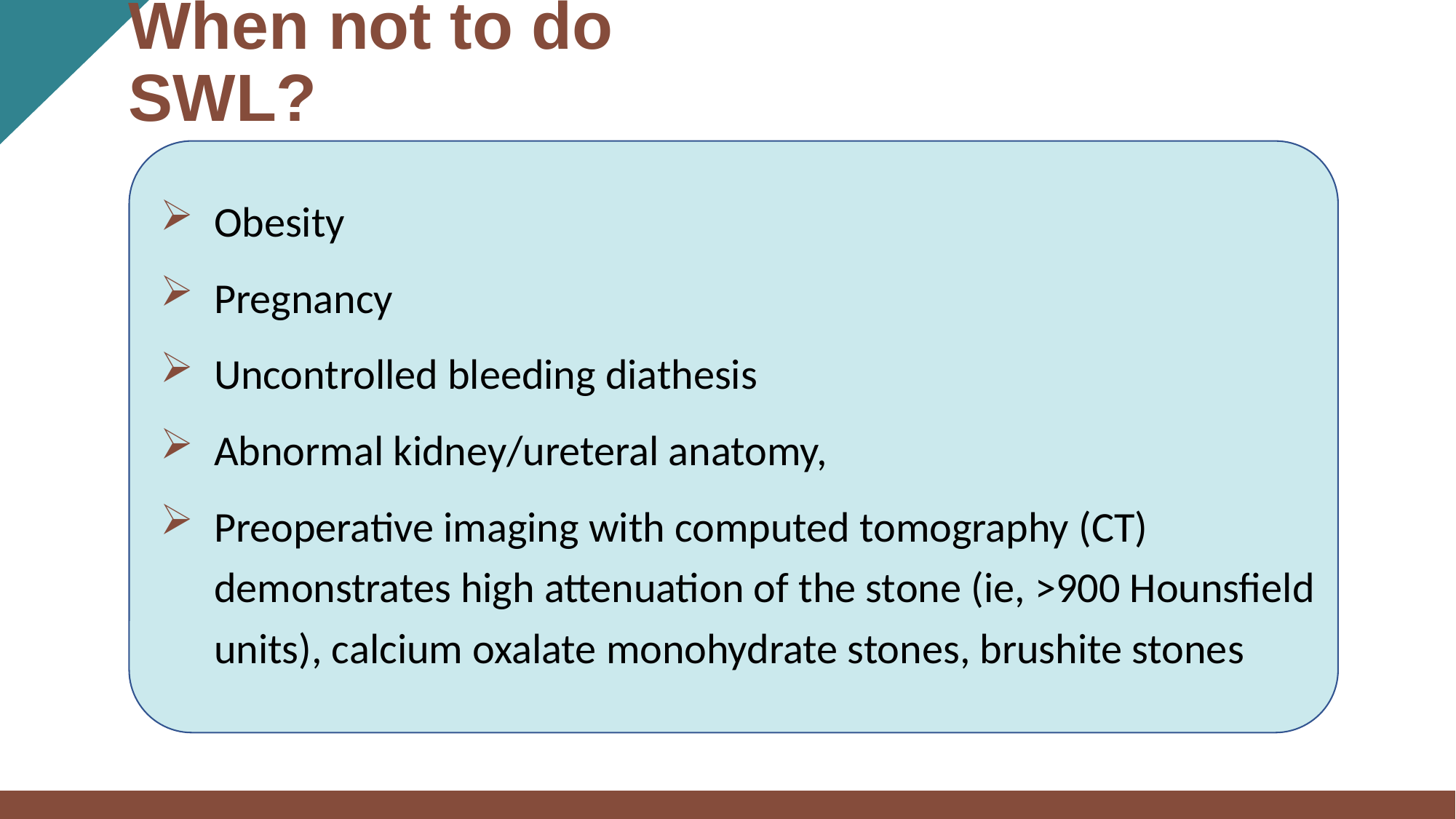

When not to do SWL?

Obesity
Pregnancy
Uncontrolled bleeding diathesis
Abnormal kidney/ureteral anatomy,
Preoperative imaging with computed tomography (CT) demonstrates high attenuation of the stone (ie, >900 Hounsfield units), calcium oxalate monohydrate stones, brushite stones